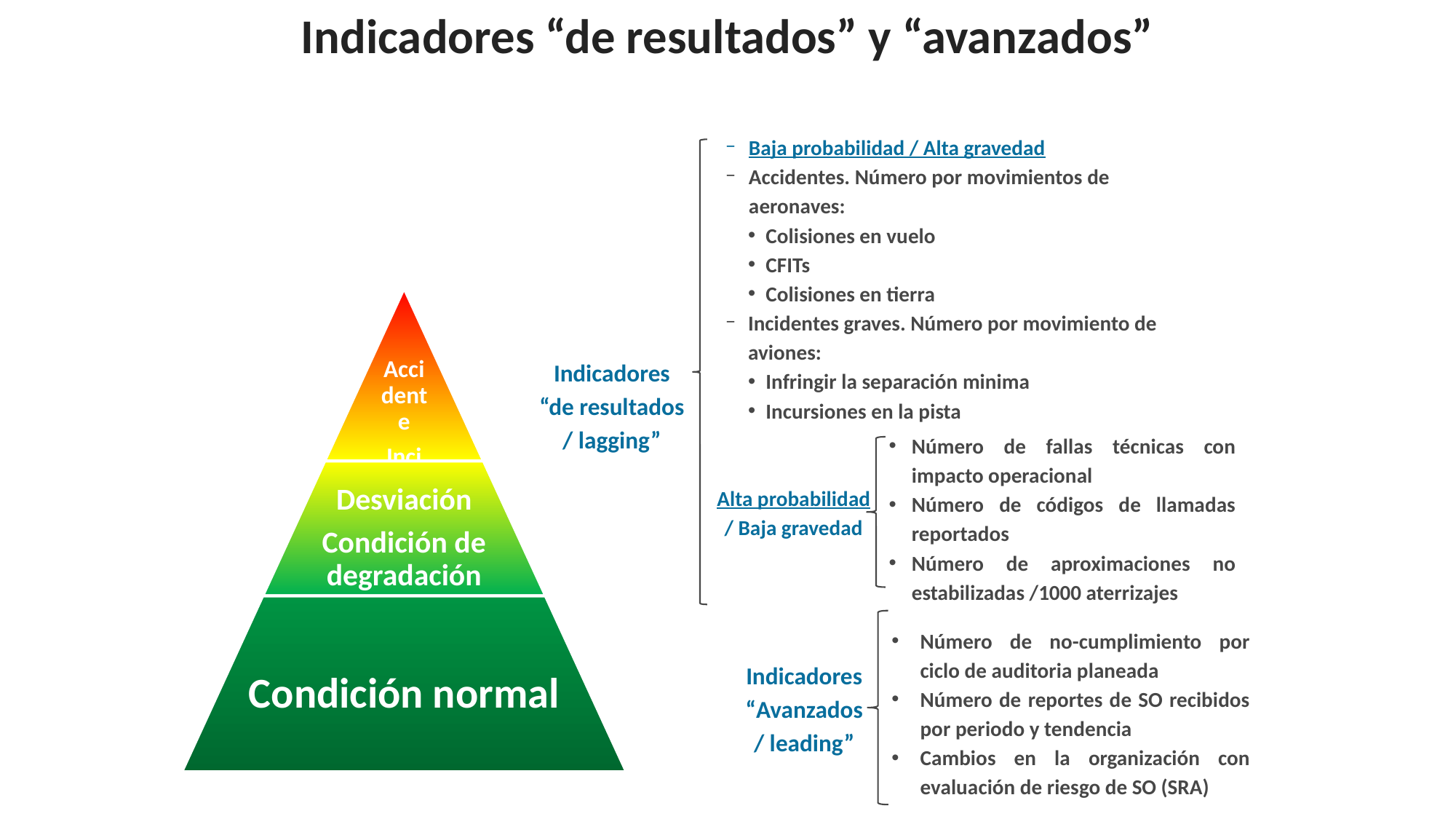

Indicadores “de resultados” y “avanzados”
Baja probabilidad / Alta gravedad
Accidentes. Número por movimientos de aeronaves:
Colisiones en vuelo
CFITs
Colisiones en tierra
Incidentes graves. Número por movimiento de aviones:
Infringir la separación minima
Incursiones en la pista

Accidente
Incidente
Desviación
Condición de degradación
Condición normal
Indicadores “de resultados / lagging”
Número de fallas técnicas con impacto operacional
Número de códigos de llamadas reportados
Número de aproximaciones no estabilizadas /1000 aterrizajes

Alta probabilidad / Baja gravedad

Número de no-cumplimiento por ciclo de auditoria planeada
Número de reportes de SO recibidos por periodo y tendencia
Cambios en la organización con evaluación de riesgo de SO (SRA)
Indicadores
“Avanzados / leading”